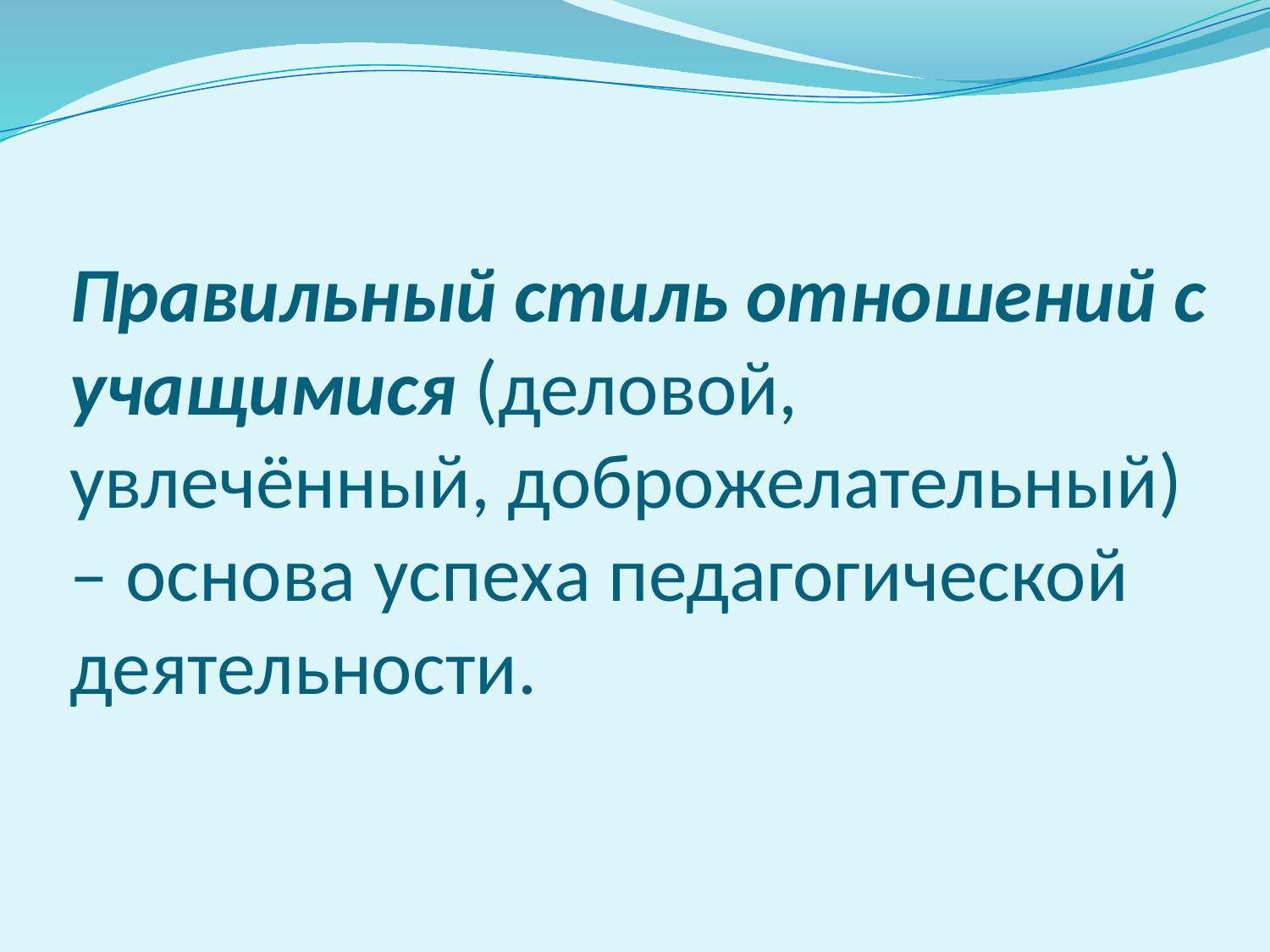

# Правильный стиль отношений с учащимися (деловой, увлечённый, доброжелательный) – основа успеха педагогической деятельности.